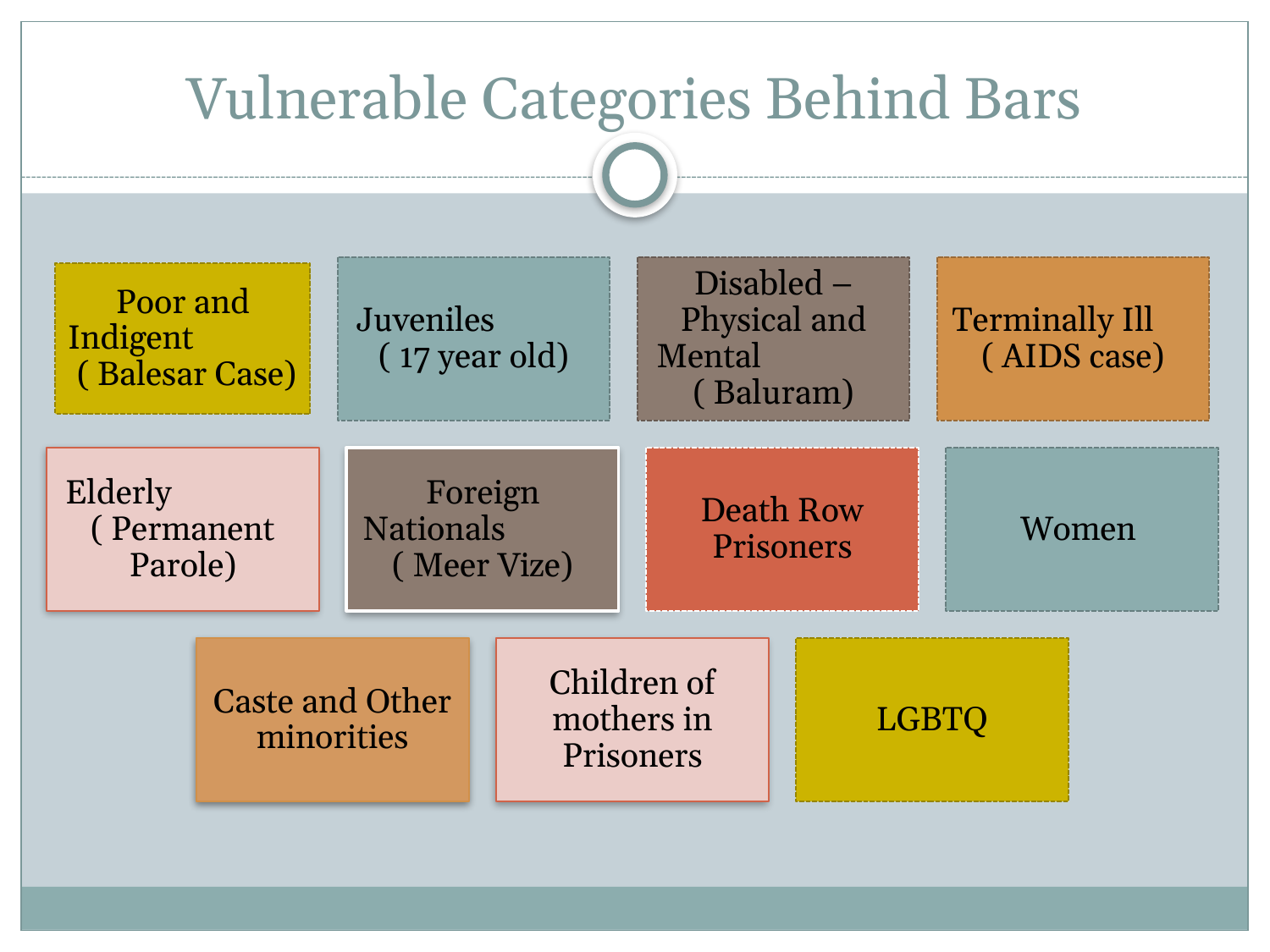

# Vulnerable Categories Behind Bars
Poor and Indigent               ( Balesar Case)
Juveniles             ( 17 year old)
Disabled – Physical and Mental                 ( Baluram)
Terminally Ill      ( AIDS case)
Elderly                 ( Permanent Parole)
Foreign Nationals             ( Meer Vize)
Death Row Prisoners
Women
Caste and Other minorities
Children of mothers in Prisoners
LGBTQ